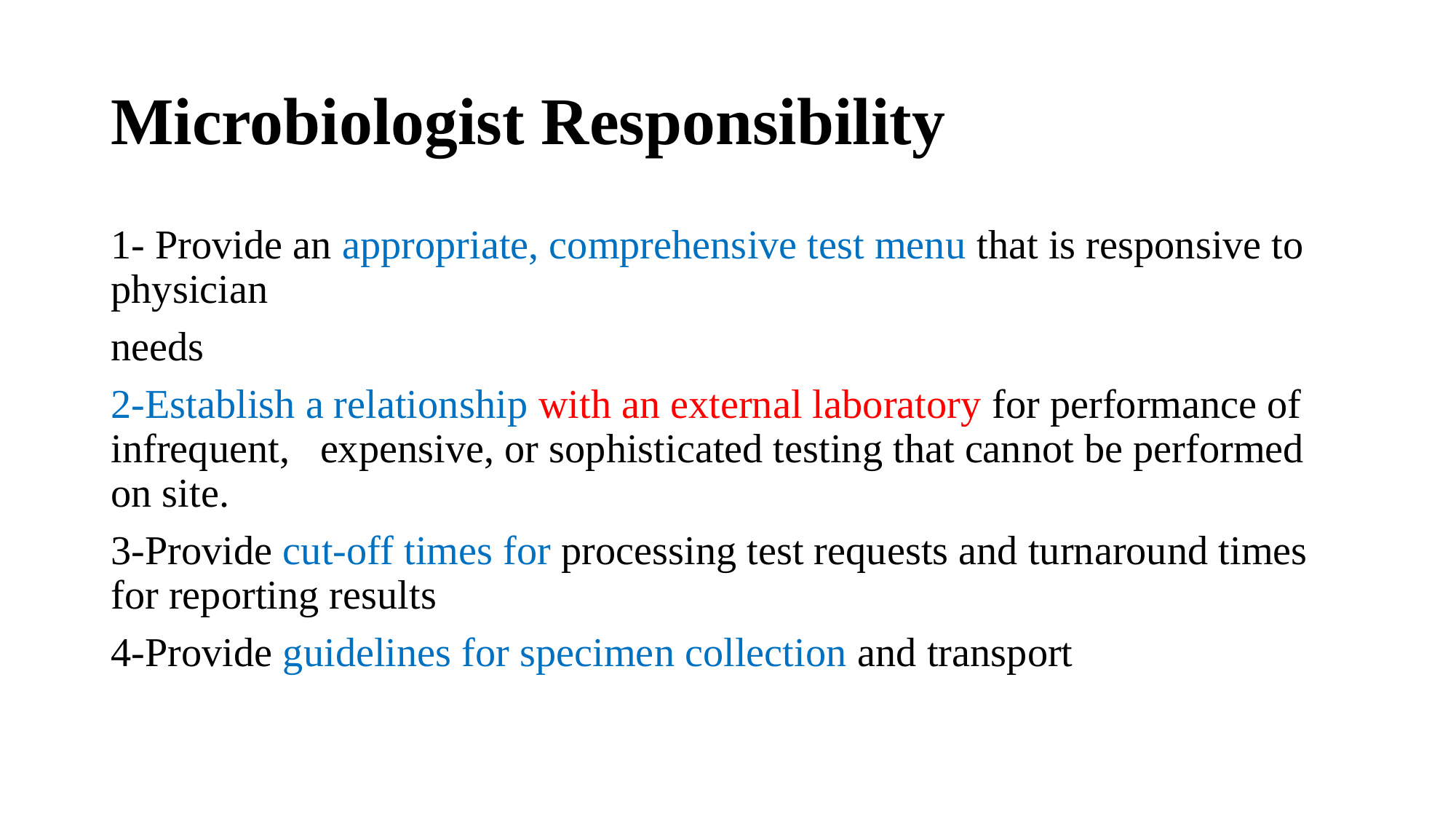

# Microbiologist Responsibility
1- Provide an appropriate, comprehensive test menu that is responsive to physician
needs
2-Establish a relationship with an external laboratory for performance of infrequent,   expensive, or sophisticated testing that cannot be performed on site.
3-Provide cut-off times for processing test requests and turnaround times for reporting results
4-Provide guidelines for specimen collection and transport